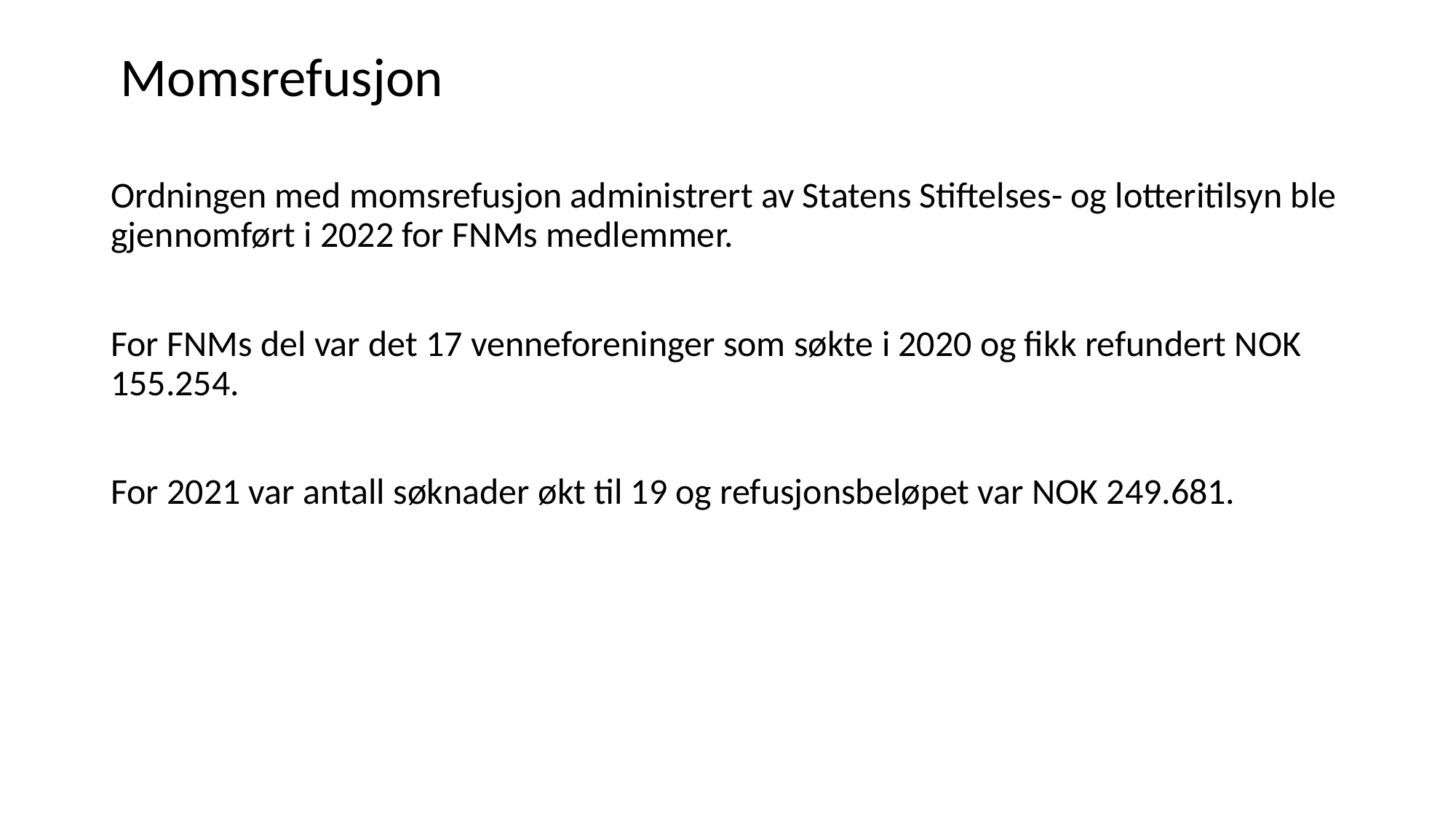

# Momsrefusjon
Ordningen med momsrefusjon administrert av Statens Stiftelses- og lotteritilsyn ble gjennomført i 2022 for FNMs medlemmer.

For FNMs del var det 17 venneforeninger som søkte i 2020 og fikk refundert NOK 155.254.

For 2021 var antall søknader økt til 19 og refusjonsbeløpet var NOK 249.681.